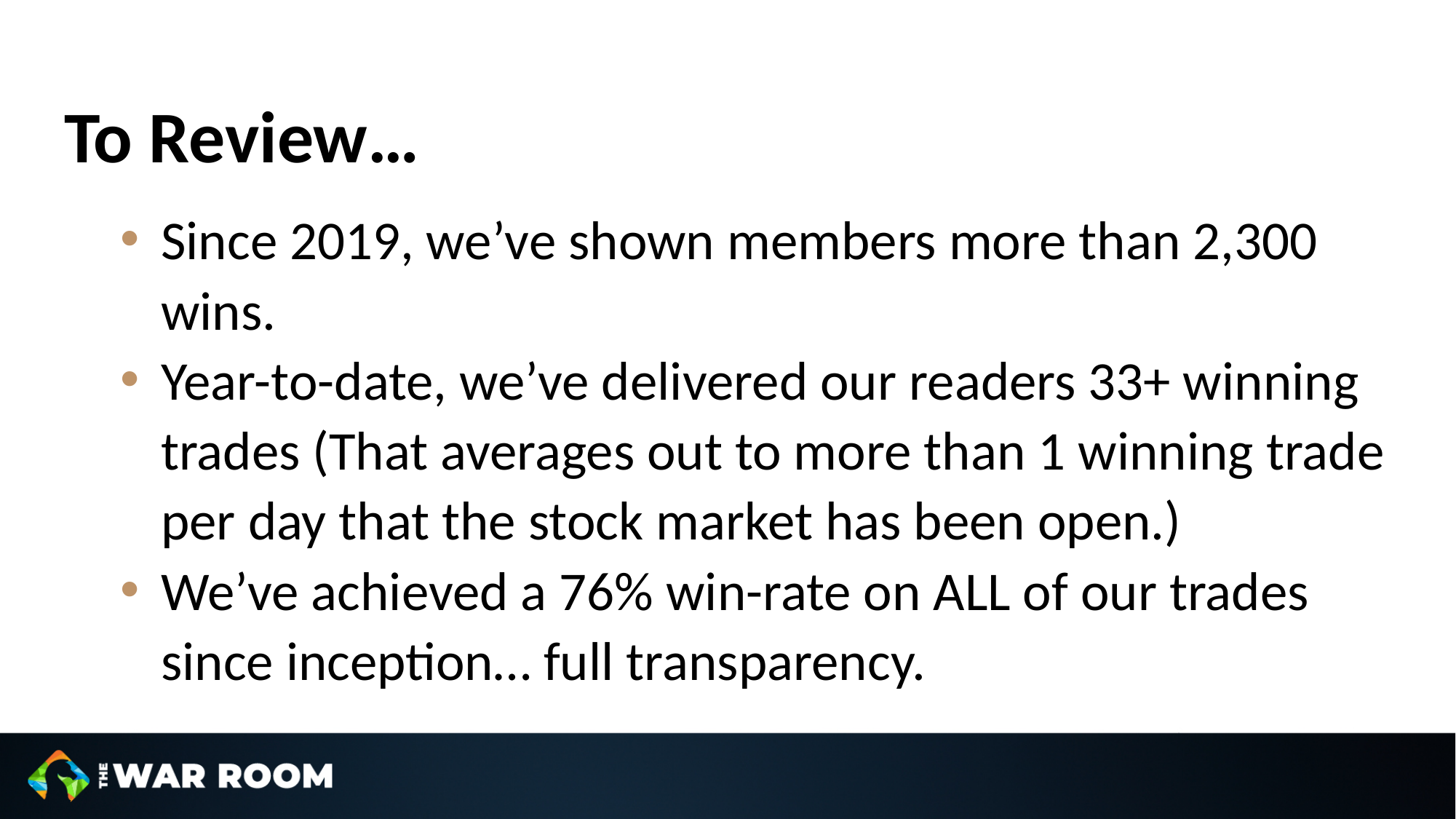

To Review…
Since 2019, we’ve shown members more than 2,300 wins.
Year-to-date, we’ve delivered our readers 33+ winning trades (That averages out to more than 1 winning trade per day that the stock market has been open.)
We’ve achieved a 76% win-rate on ALL of our trades since inception… full transparency.